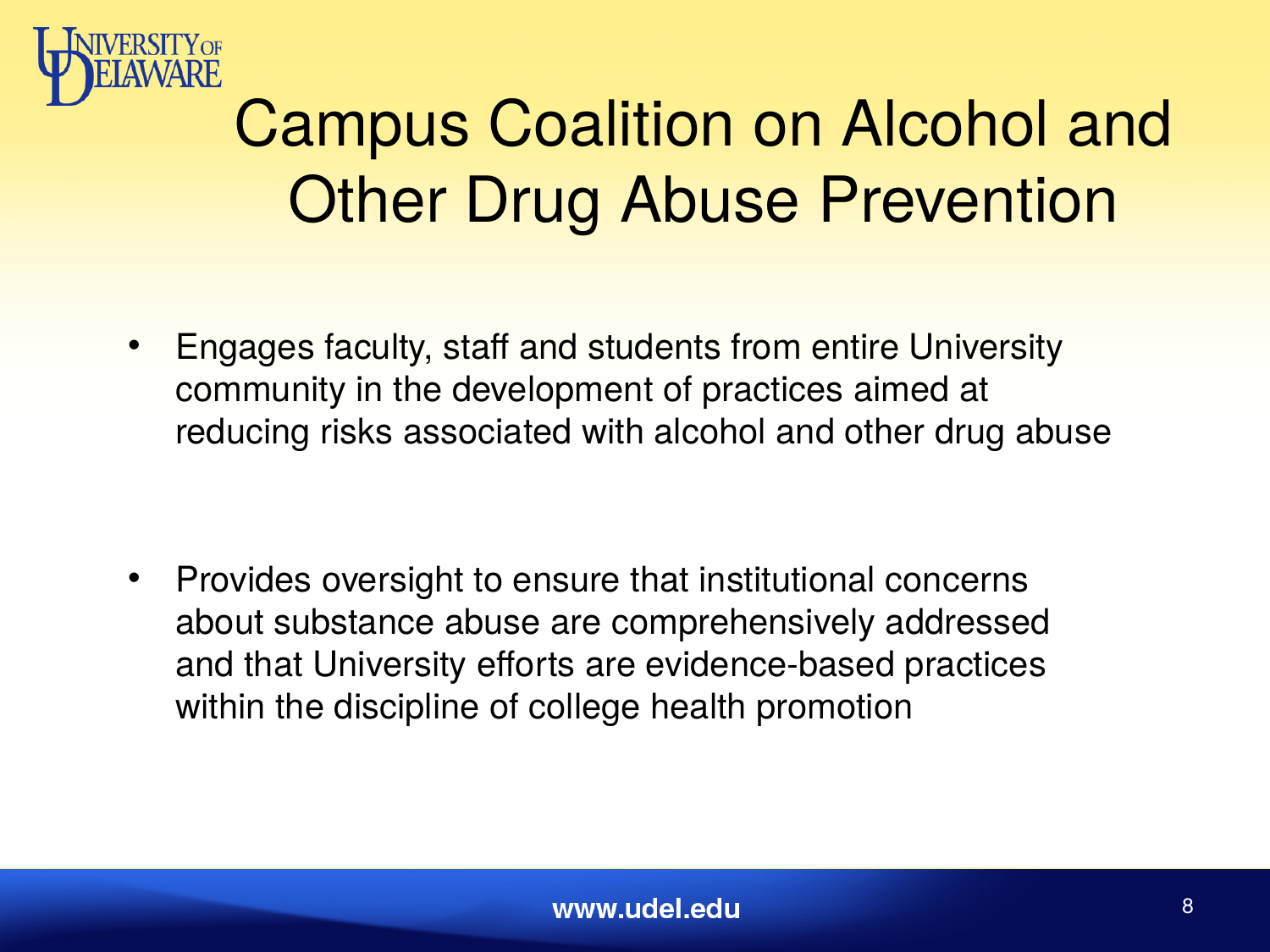

# Campus Coalition on Alcohol and Other Drug Abuse Prevention
Engages faculty, staff and students from entire University community in the development of practices aimed at reducing risks associated with alcohol and other drug abuse

Provides oversight to ensure that institutional concerns about substance abuse are comprehensively addressed  and that University efforts are evidence-based practices within the discipline of college health promotion

8